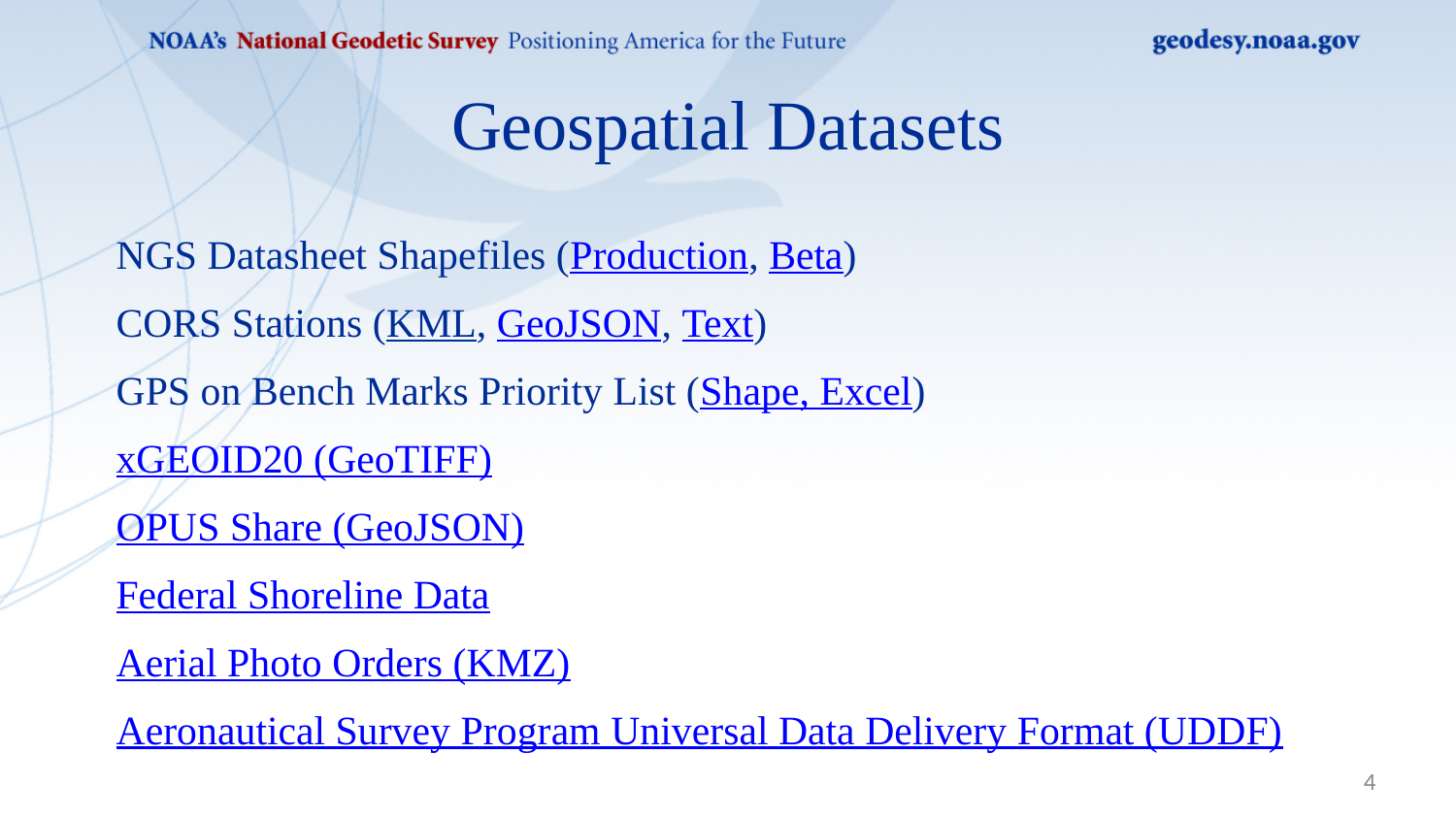

# Geospatial Datasets
NGS Datasheet Shapefiles (Production, Beta)

CORS Stations (KML, GeoJSON, Text)

GPS on Bench Marks Priority List (Shape, Excel)

xGEOID20 (GeoTIFF)

OPUS Share (GeoJSON)

Federal Shoreline Data

Aerial Photo Orders (KMZ)

Aeronautical Survey Program Universal Data Delivery Format (UDDF)

4